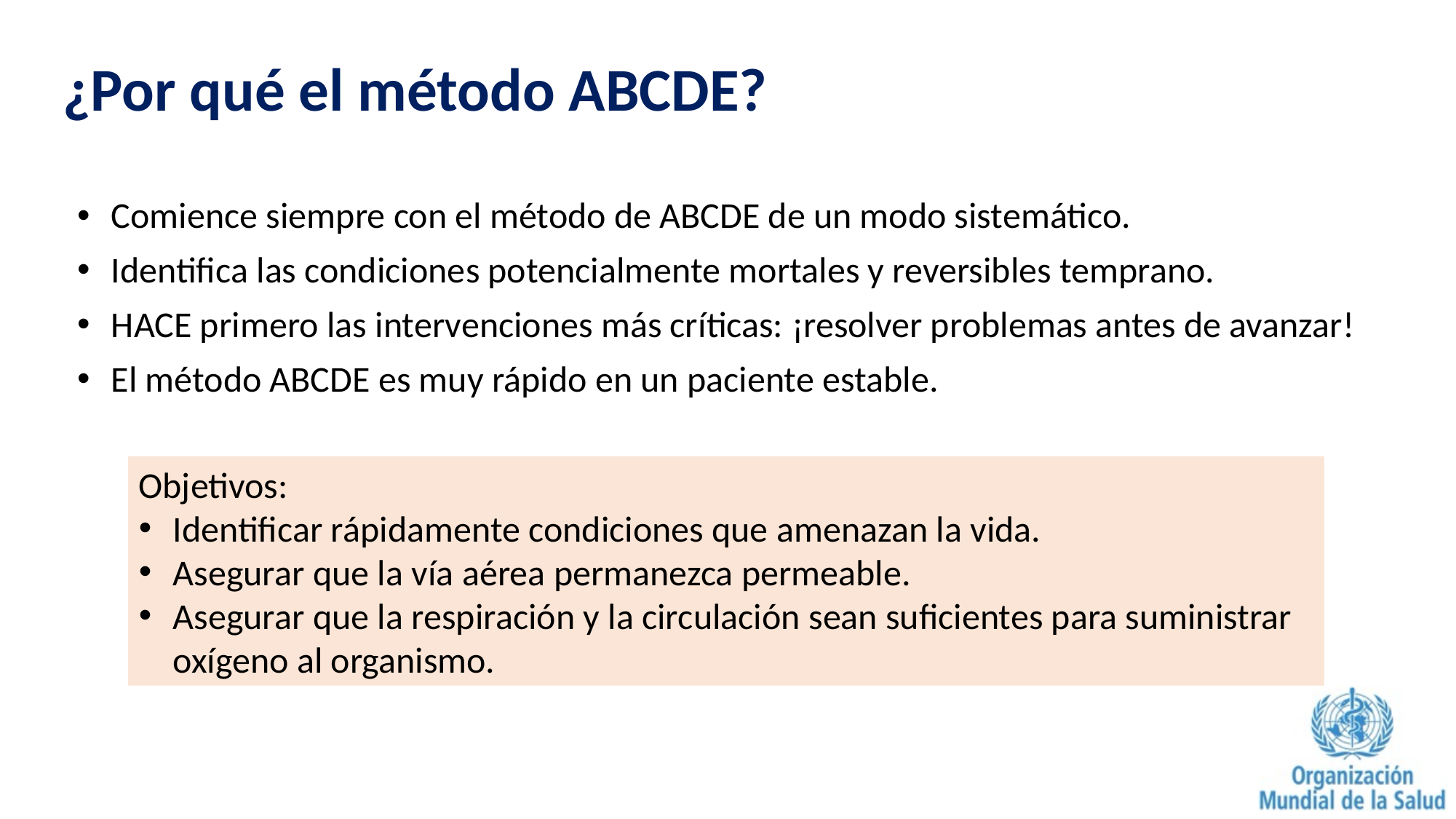

# ¿Por qué el método ABCDE?
Comience siempre con el método de ABCDE de un modo sistemático.
Identifica las condiciones potencialmente mortales y reversibles temprano.
HACE primero las intervenciones más críticas: ¡resolver problemas antes de avanzar!
El método ABCDE es muy rápido en un paciente estable.
Objetivos:
Identificar rápidamente condiciones que amenazan la vida.
Asegurar que la vía aérea permanezca permeable.
Asegurar que la respiración y la circulación sean suficientes para suministrar oxígeno al organismo.